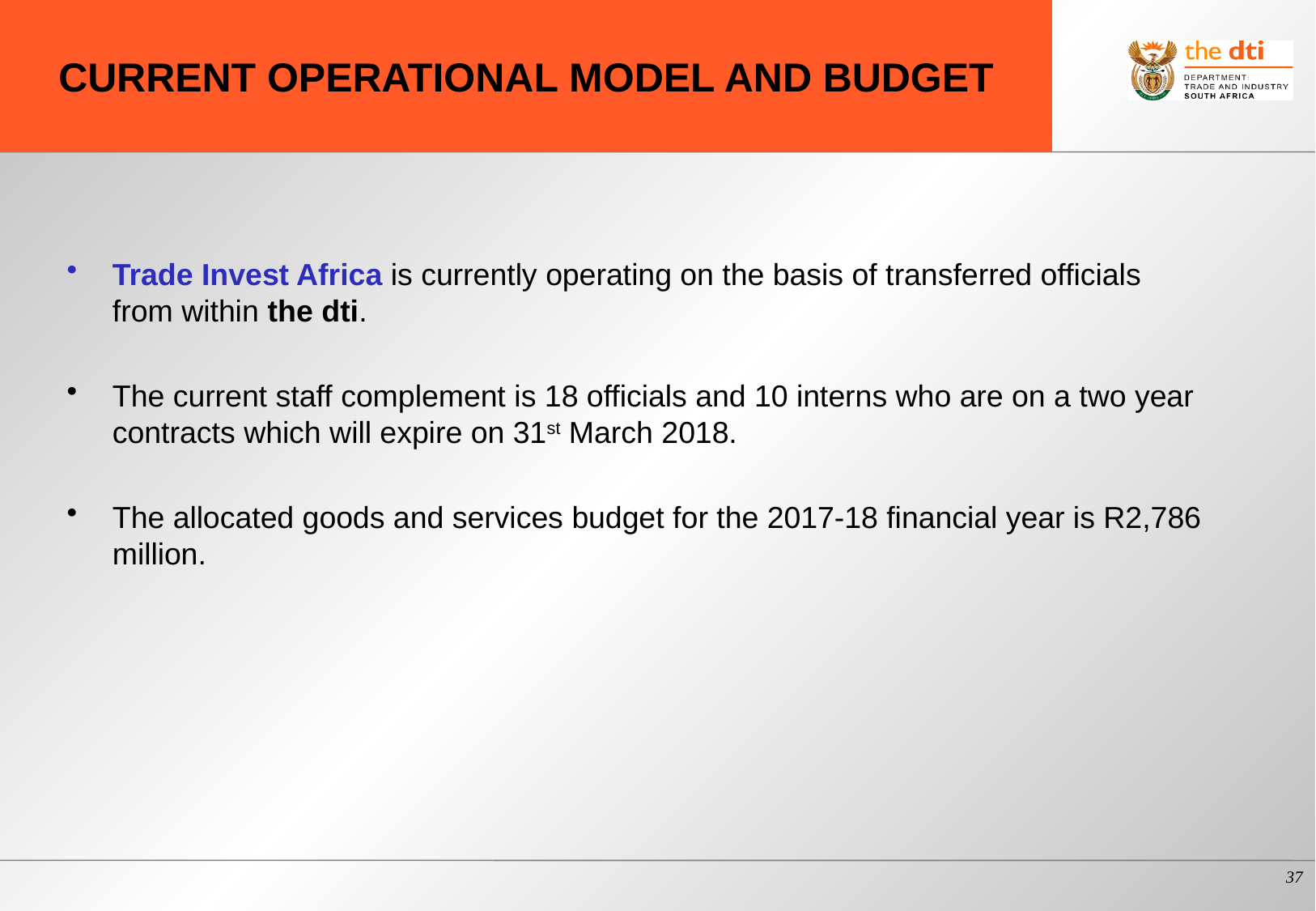

# CURRENT OPERATIONAL MODEL AND BUDGET
Trade Invest Africa is currently operating on the basis of transferred officials from within the dti.

The current staff complement is 18 officials and 10 interns who are on a two year contracts which will expire on 31st March 2018.

The allocated goods and services budget for the 2017-18 financial year is R2,786 million.

37